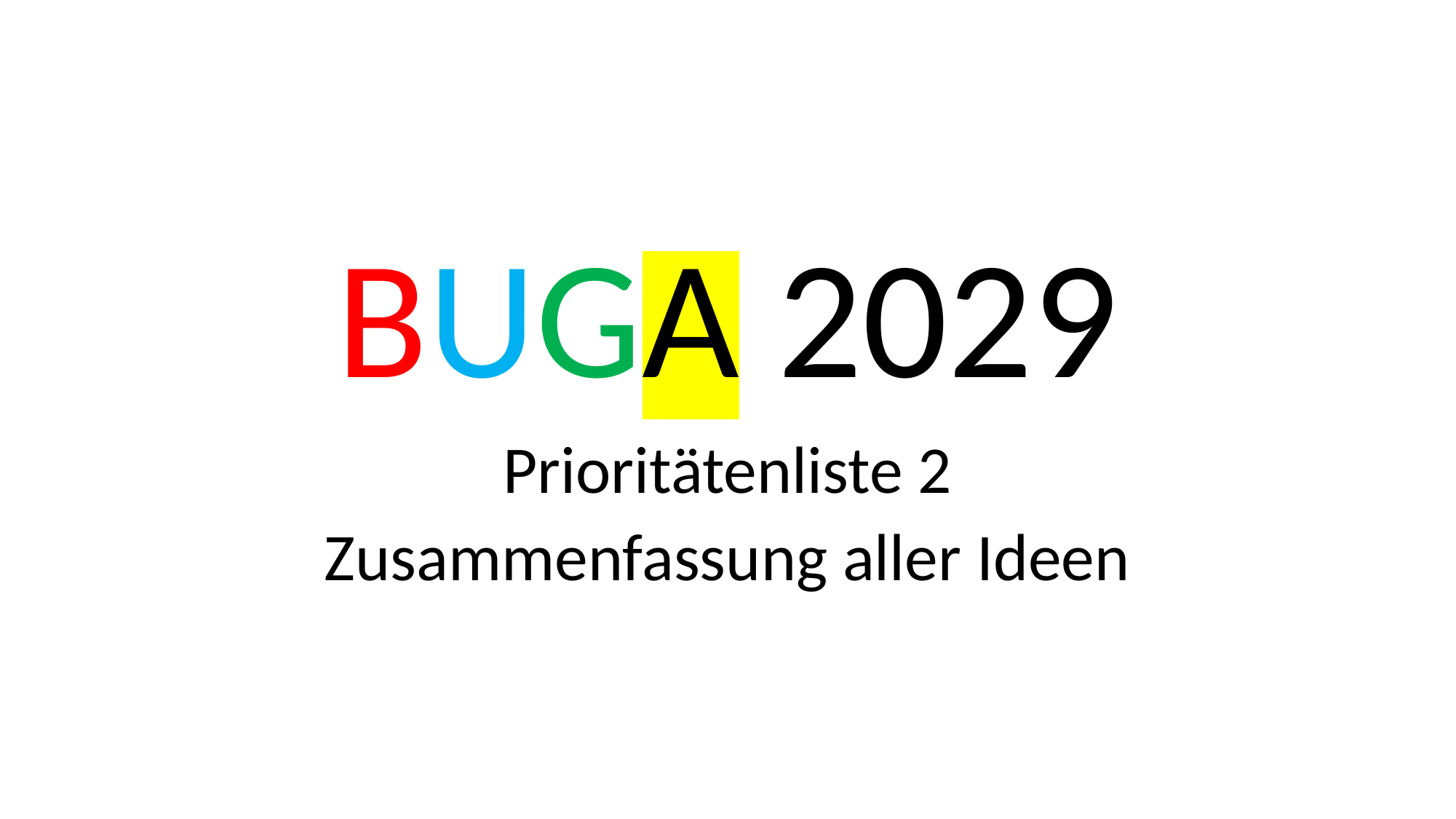

# BUGA 2029
Prioritätenliste 2
Zusammenfassung aller Ideen